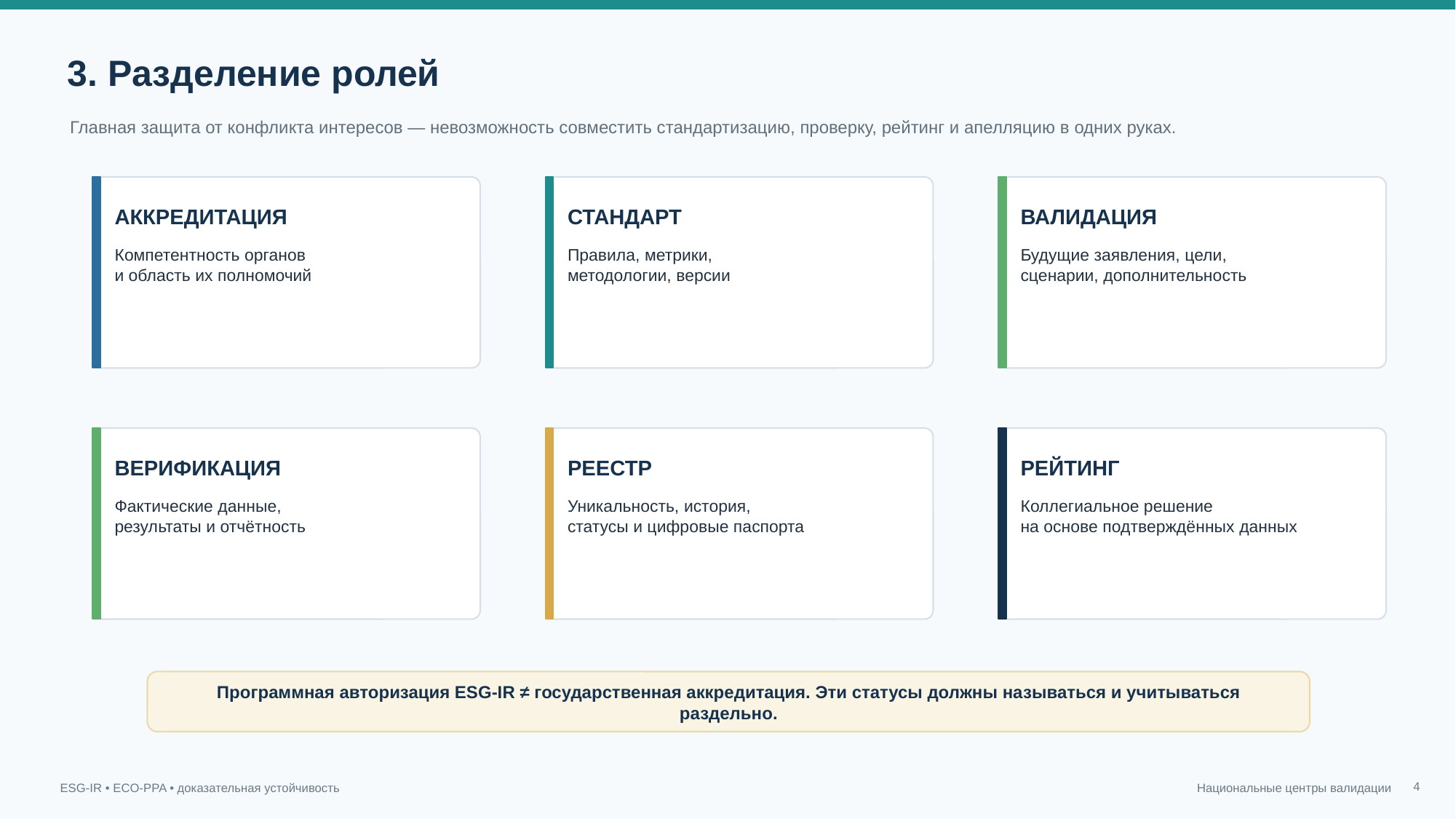

3. Разделение ролей
Главная защита от конфликта интересов — невозможность совместить стандартизацию, проверку, рейтинг и апелляцию в одних руках.

АККРЕДИТАЦИЯ
СТАНДАРТ
ВАЛИДАЦИЯ
Компетентность органов
и область их полномочий
Правила, метрики,
методологии, версии
Будущие заявления, цели,
сценарии, дополнительность

ВЕРИФИКАЦИЯ
РЕЕСТР
РЕЙТИНГ
Фактические данные,
результаты и отчётность
Уникальность, история,
статусы и цифровые паспорта
Коллегиальное решение
на основе подтверждённых данных

Программная авторизация ESG‑IR ≠ государственная аккредитация. Эти статусы должны называться и учитываться раздельно.
4